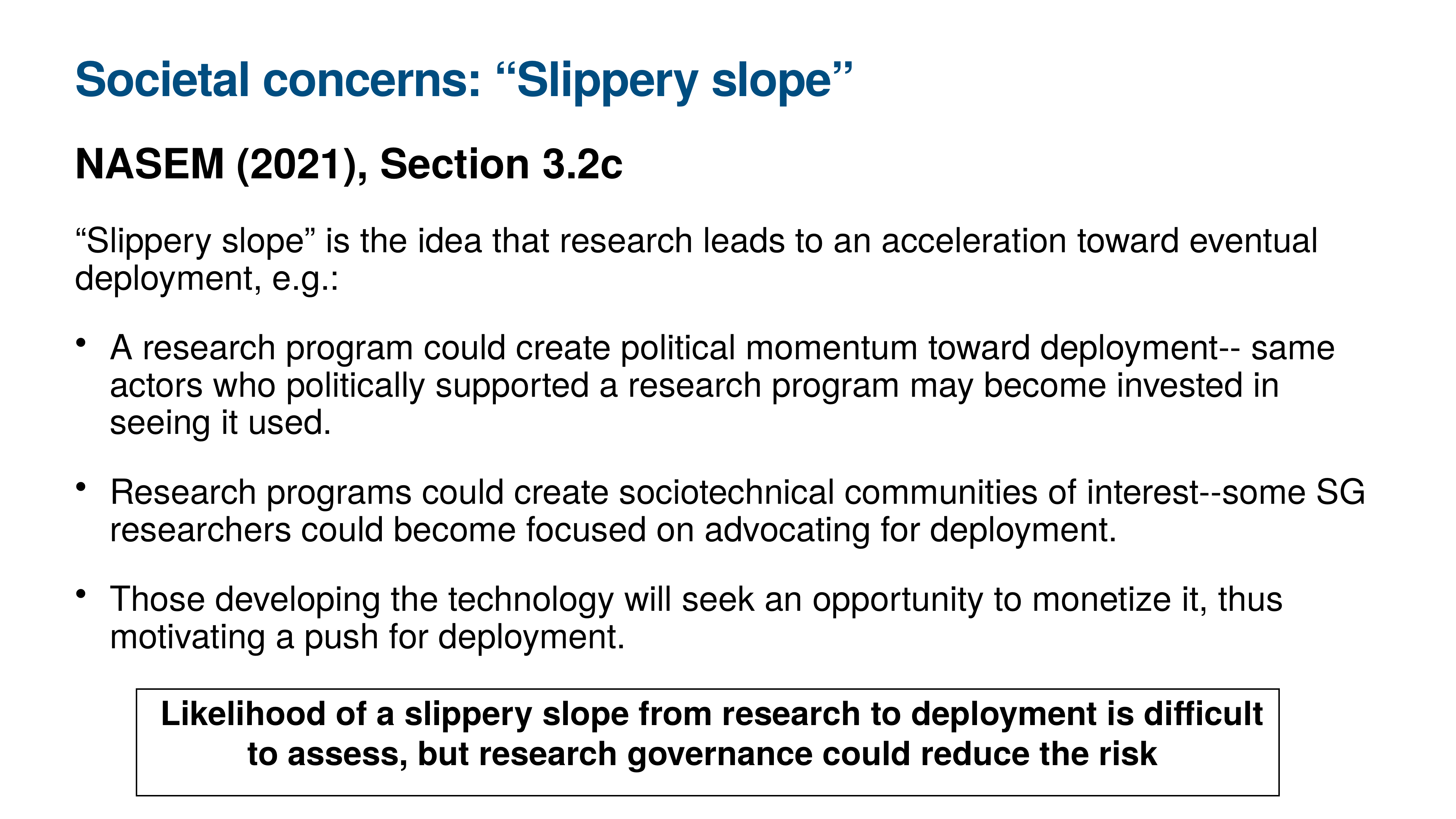

# Societal concerns: “Slippery slope”
NASEM (2021), Section 3.2c
“Slippery slope” is the idea that research leads to an acceleration toward eventual deployment, e.g.:
A research program could create political momentum toward deployment-- same actors who politically supported a research program may become invested in seeing it used.
Research programs could create sociotechnical communities of interest--some SG researchers could become focused on advocating for deployment.
Those developing the technology will seek an opportunity to monetize it, thus motivating a push for deployment.
 Likelihood of a slippery slope from research to deployment is difficult to assess, but research governance could reduce the risk